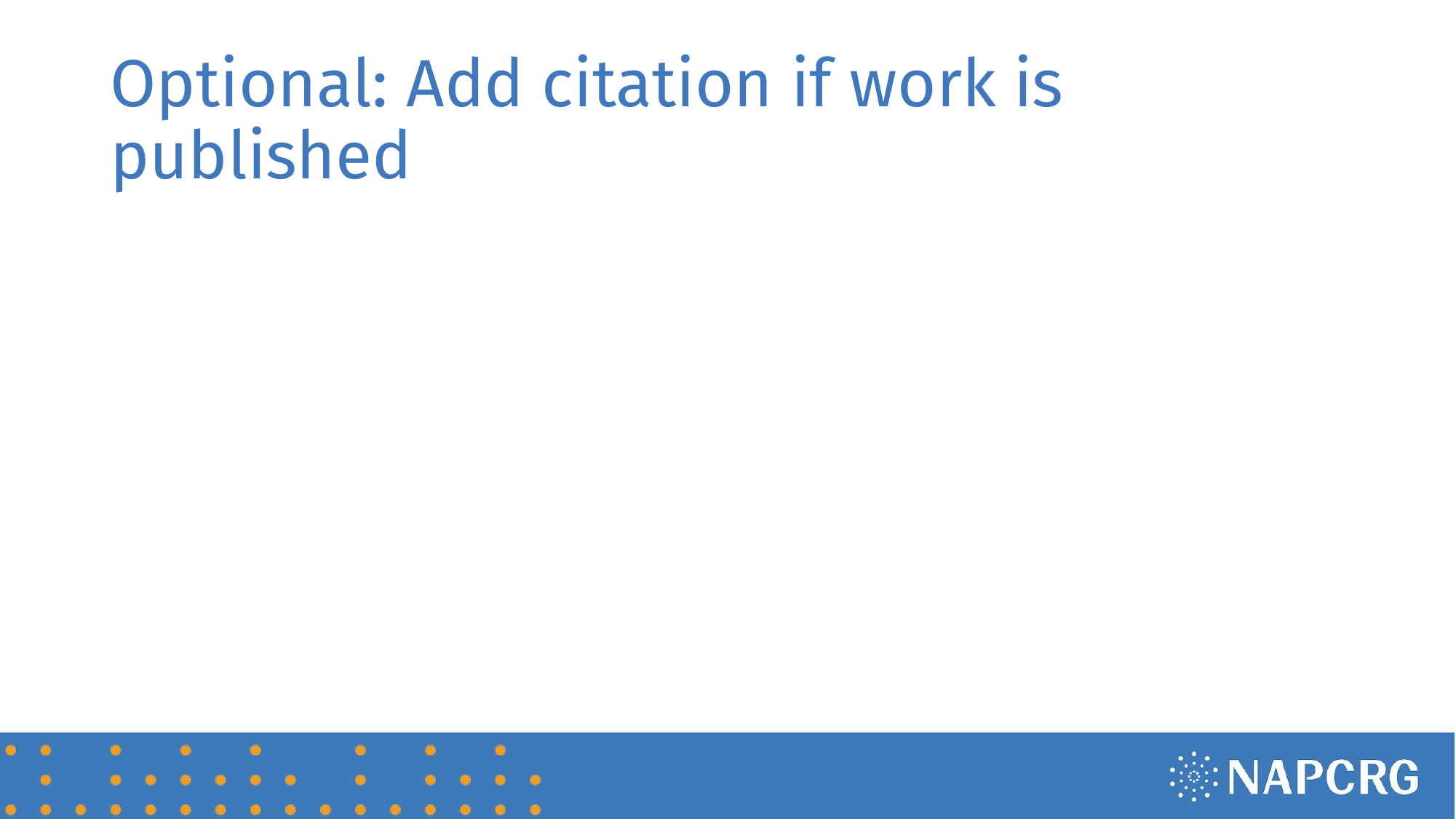

# Optional: Add citation if work is published